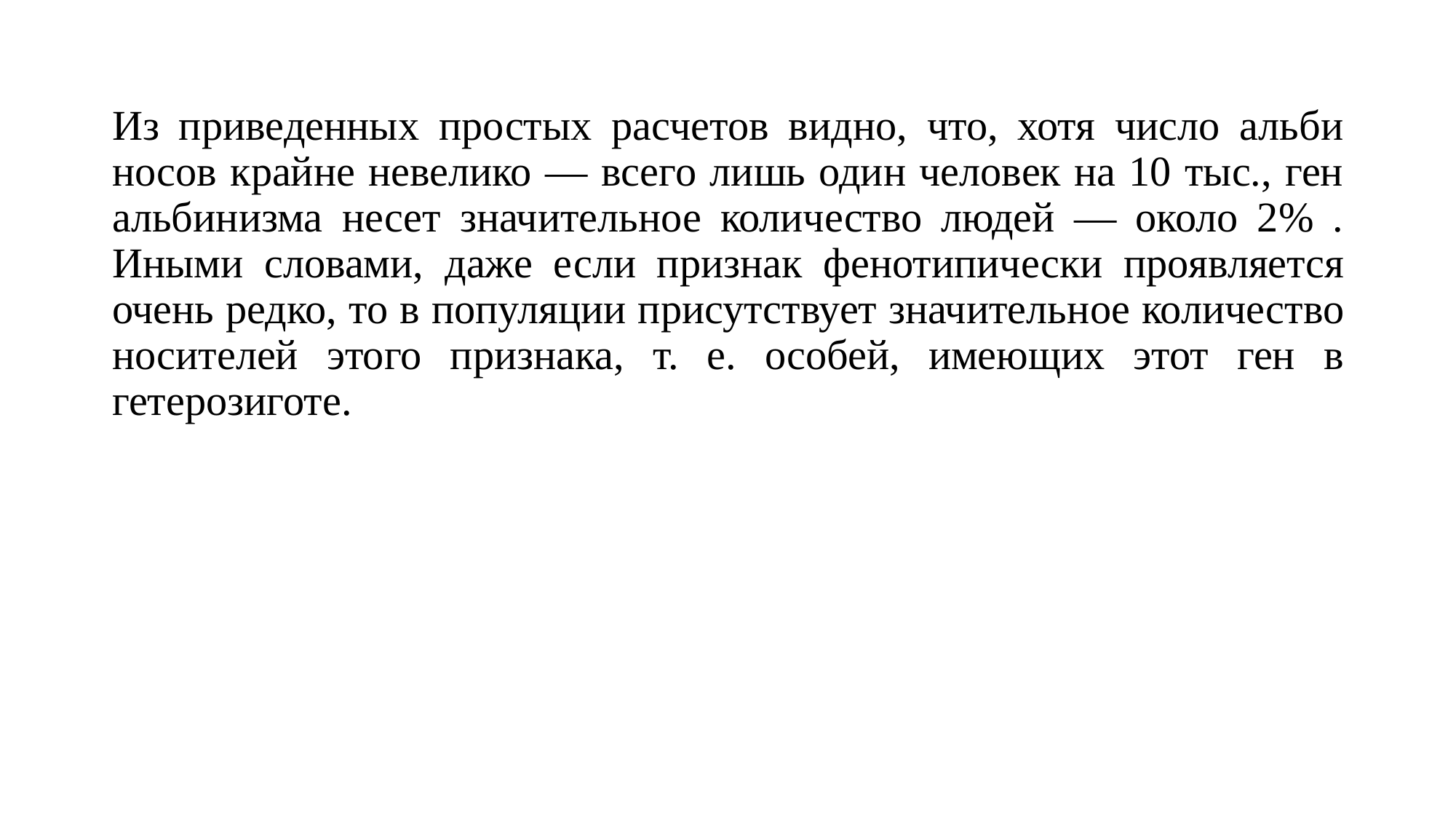

Из приведенных простых расчетов видно, что, хотя число альби­носов крайне невелико — всего лишь один человек на 10 тыс., ген альбинизма несет значительное количество людей — около 2% . Иными словами, даже если признак фенотипически про­является очень редко, то в популяции присутствует значитель­ное количество носителей этого признака, т. е. особей, имеющих этот ген в гетерозиготе.